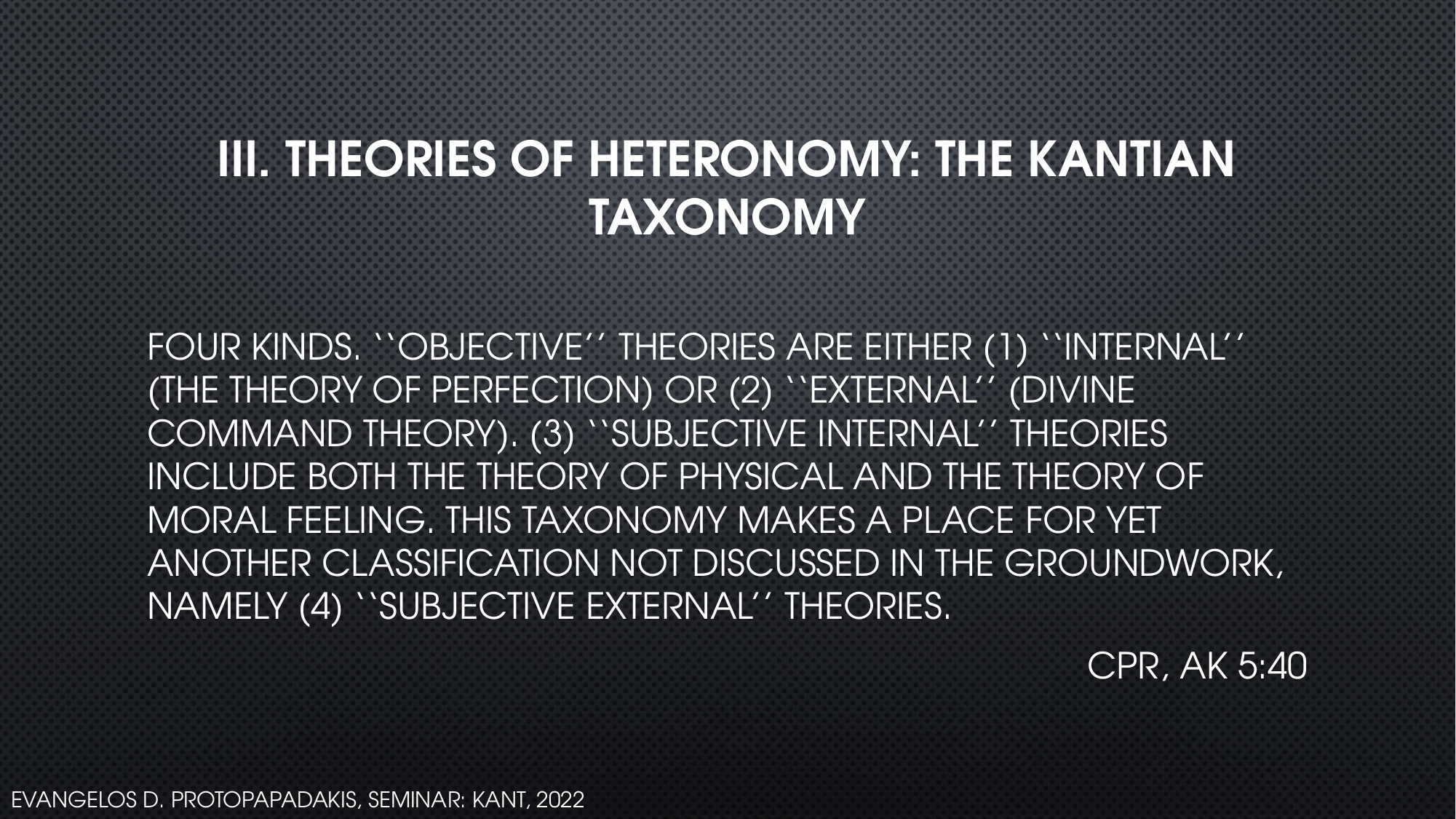

# III. Theories of Heteronomy: The Kantian Taxonomy
Four kinds. ‘‘Objective’’ theories are either (1) ‘‘internal’’ (the theory of perfection) or (2) ‘‘external’’ (divine command theory). (3) ‘‘Subjective internal’’ theories include both the theory of physical and the theory of moral feeling. This taxonomy makes a place for yet another classification not discussed in the Groundwork, namely (4) ‘‘subjective external’’ theories.
CPR, Ak 5:40
Evangelos D. Protopapadakis, Seminar: Kant, 2022